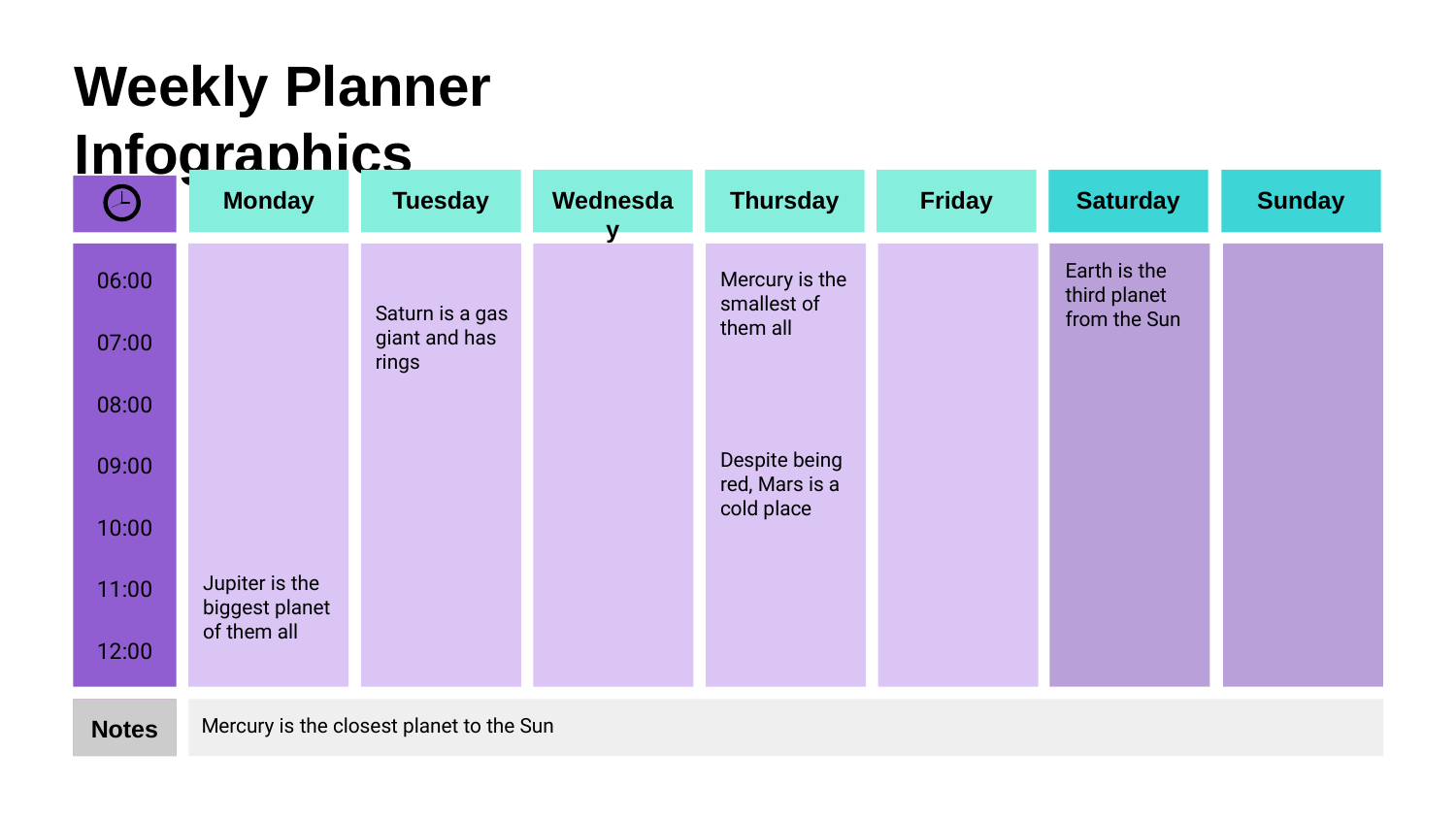

Monday
Tuesday
Wednesday
Thursday
Friday
Saturday
Sunday

Earth is the third planet from the Sun

06:00
Mercury is the smallest of them all
Saturn is a gas giant and has rings
07:00
08:00
Despite being red, Mars is a cold place
09:00
10:00
Jupiter is the biggest planet of them all
11:00
12:00
Mercury is the closest planet to the Sun

Notes